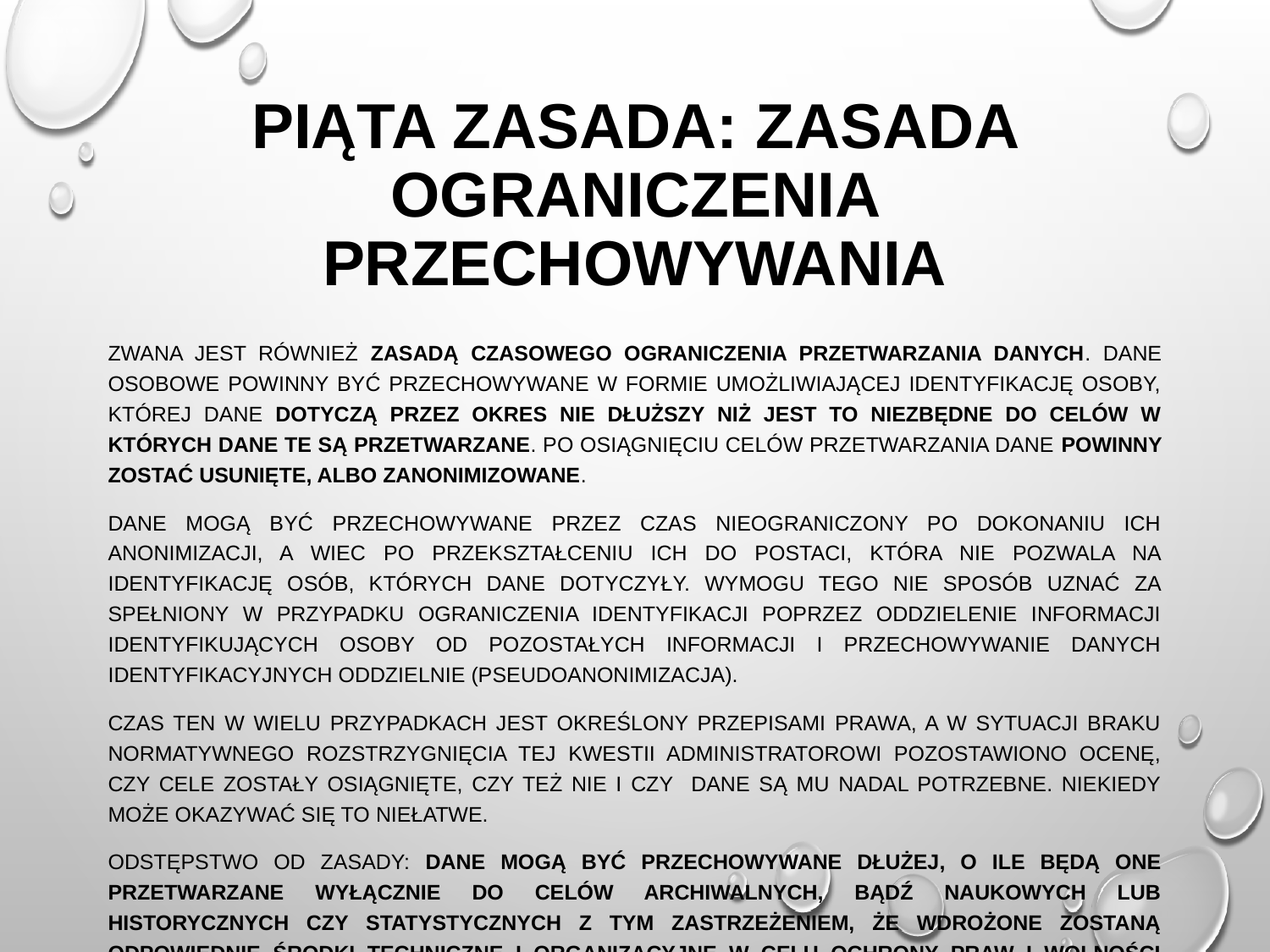

# PIĄTA ZASADA: Zasada ograniczenia przechowywania
Zwana jest również zasadą czasowego ograniczenia przetwarzania danych. Dane osobowe powinny być przechowywane w formie umożliwiającej identyfikację osoby, której dane dotyczą przez okres nie dłuższy niż jest to niezbędne do celów w których dane te są przetwarzane. Po osiągnięciu celów przetwarzania dane powinny zostać usunięte, albo zanonimizowane.
Dane mogą być przechowywane przez czas nieograniczony po dokonaniu ich anonimizacji, a wiec po przekształceniu ich do postaci, która nie pozwala na identyfikację osób, których dane dotyczyły. Wymogu tego nie sposób uznać za spełniony w przypadku ograniczenia identyfikacji poprzez oddzielenie informacji identyfikujących osoby od pozostałych informacji i przechowywanie danych identyfikacyjnych oddzielnie (pseudoanonimizacja).
Czas ten w wielu przypadkach jest określony przepisami prawa, a w sytuacji braku normatywnego rozstrzygnięcia tej kwestii administratorowi pozostawiono ocenę, czy cele zostały osiągnięte, czy też nie i czy  dane są mu nadal potrzebne. Niekiedy może okazywać się to niełatwe.
Odstępstwo od zasady: dane mogą być przechowywane dłużej, o ile będą one przetwarzane wyłącznie do celów archiwalnych, bądź naukowych lub historycznych czy statystycznych z tym zastrzeżeniem, że wdrożone zostaną odpowiednie środki techniczne i organizacyjne w celu ochrony praw i wolności osób, których dotyczą.